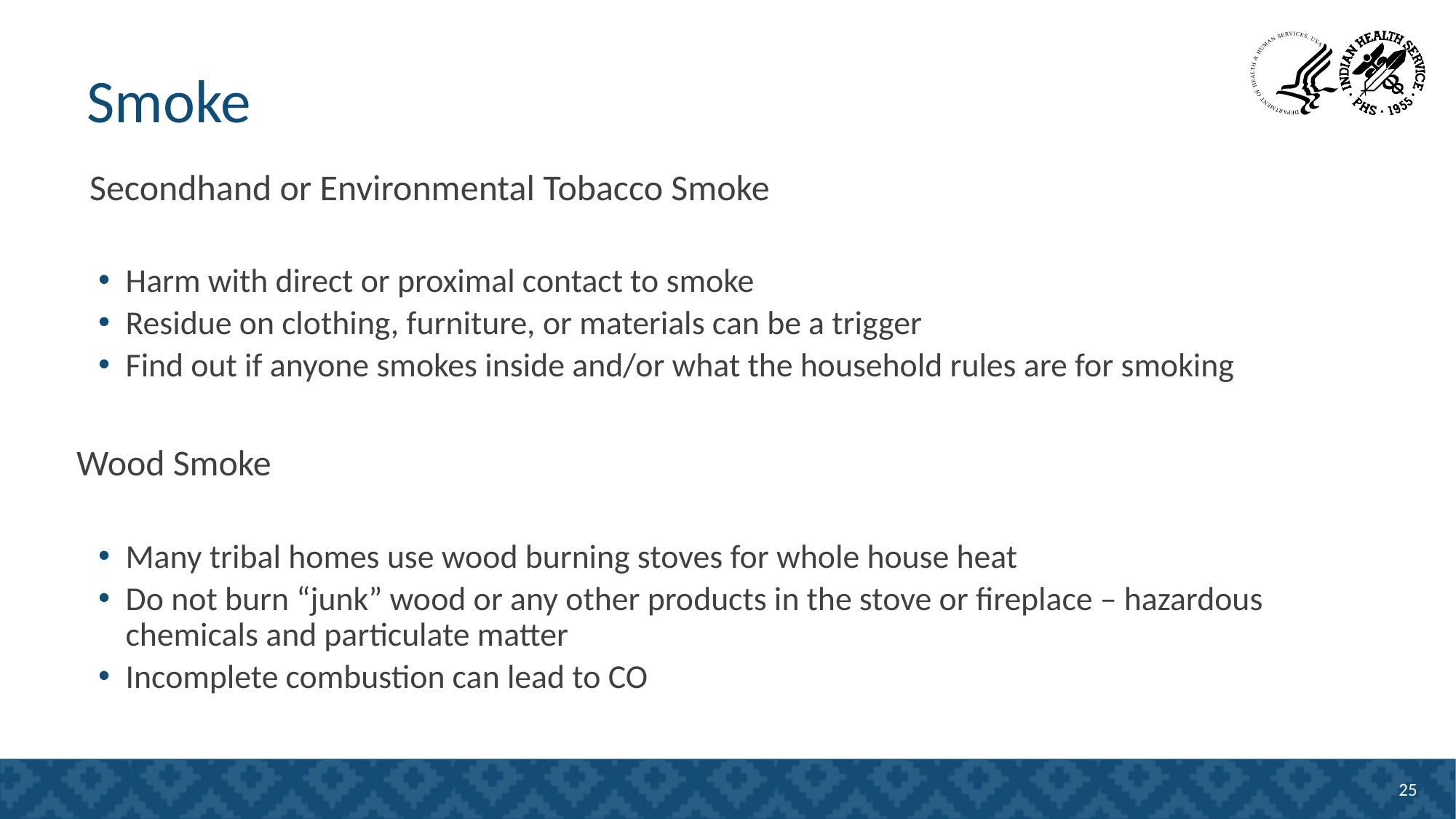

# Smoke
Secondhand or Environmental Tobacco Smoke

Harm with direct or proximal contact to smoke
Residue on clothing, furniture, or materials can be a trigger
Find out if anyone smokes inside and/or what the household rules are for smoking

Wood Smoke

Many tribal homes use wood burning stoves for whole house heat
Do not burn “junk” wood or any other products in the stove or fireplace – hazardous chemicals and particulate matter
Incomplete combustion can lead to CO